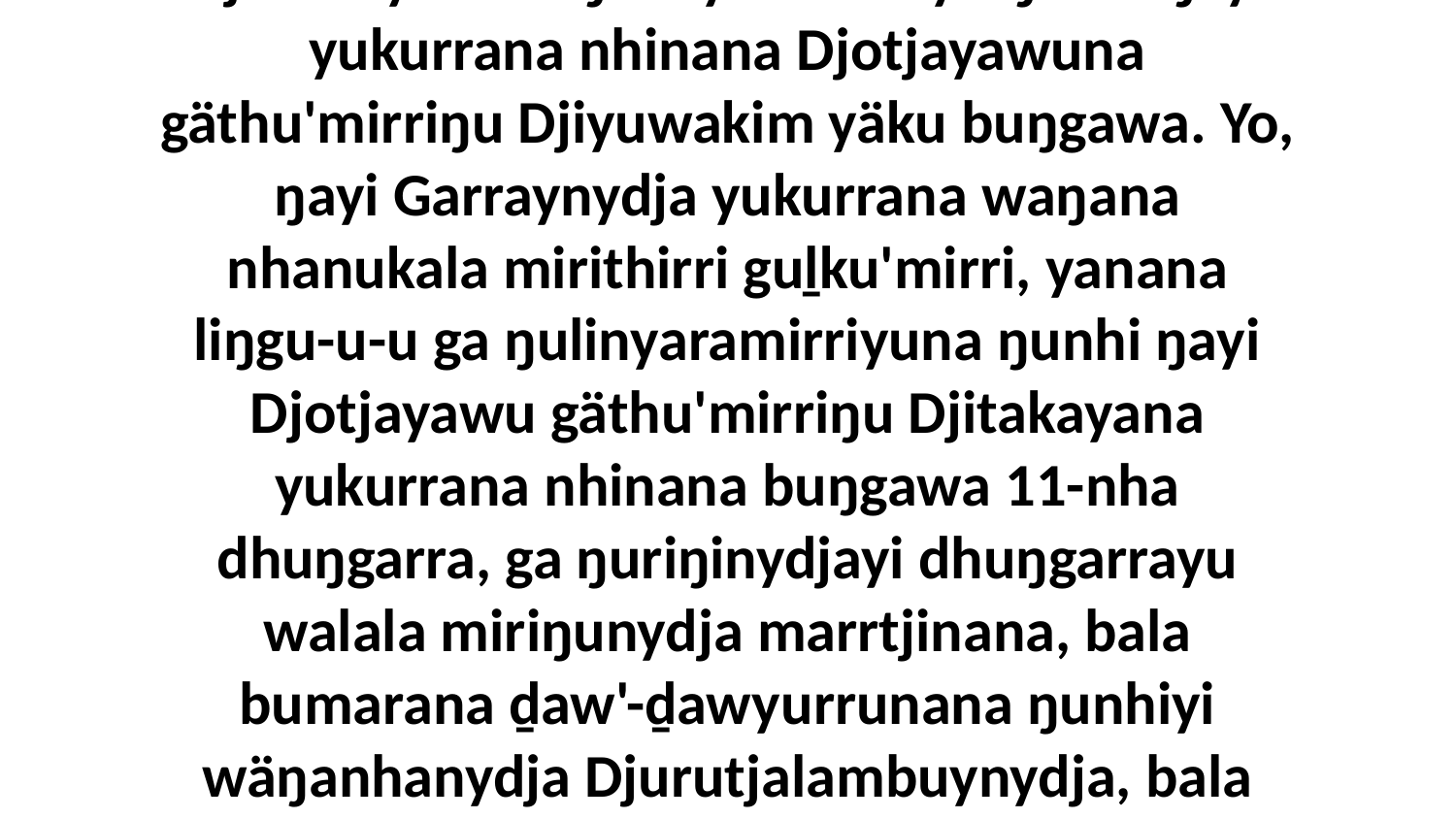

2-3 Ŋayi Garraynydja waŋanana Djiramayawala ŋulinyaramirriyuna waluyunydja ŋunhi ŋayi yukurrana buŋgawanydja nhinana Djotjaya yäku, Waymangu gäthu'mirriŋu, buŋgawa ŋayi Djudawuyŋu, ga biyapul ŋayi Garray waŋana Djiramayawala ŋulinyaramirriyu ŋunhi ŋayi yukurrana nhinana Djotjayawuna gäthu'mirriŋu Djiyuwakim yäku buŋgawa. Yo, ŋayi Garraynydja yukurrana waŋana nhanukala mirithirri guḻku'mirri, yanana liŋgu-u-u ga ŋulinyaramirriyuna ŋunhi ŋayi Djotjayawu gäthu'mirriŋu Djitakayana yukurrana nhinana buŋgawa 11-nha dhuŋgarra, ga ŋuriŋinydjayi dhuŋgarrayu walala miriŋunydja marrtjinana, bala bumarana ḏaw'-ḏawyurrunana ŋunhiyi wäŋanhanydja Djurutjalambuynydja, bala djaw'-djawyurrunana ŋunhiyi yolŋu'-yulŋunhanydja ŋurikiy Djurutjalambuynydja wäŋawuy balayina Bapilunlilina wäŋalili. Ga dhuwala ŋunhi Djiramayawuŋu dhäwuny'tja.Godthu nherrara dharapullili Djiramayanhanydja, djawarrkmirrina ŋayi1:4-19 (The call of Jeremiah)